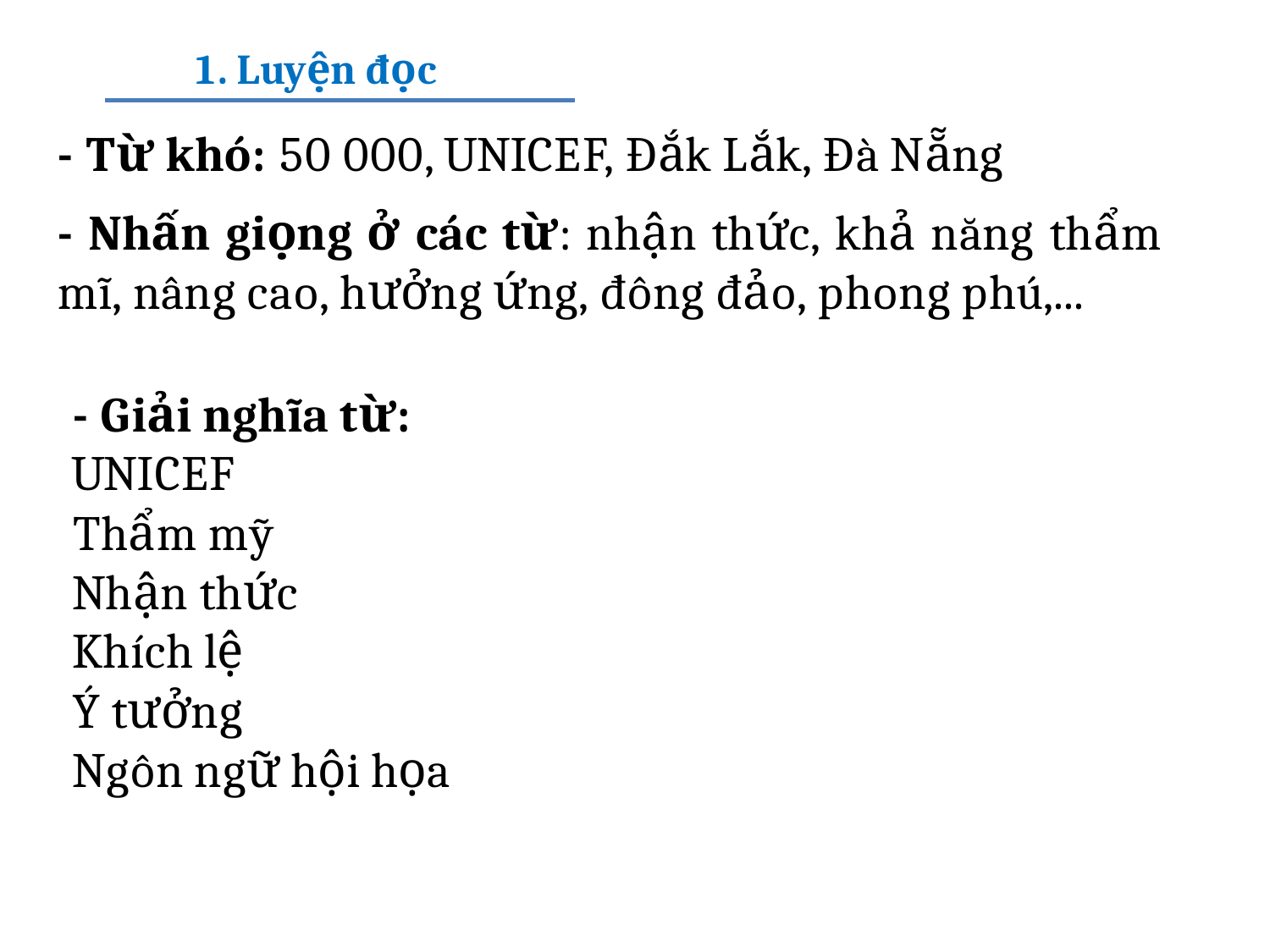

1. Luyện đọc
- Từ khó: 50 000, UNICEF, Đắk Lắk, Đà Nẵng
- Nhấn giọng ở các từ: nhận thức, khả năng thẩm mĩ, nâng cao, hưởng ứng, đông đảo, phong phú,...
- Giải nghĩa từ:
UNICEF
Thẩm mỹ
Nhận thức
Khích lệ
Ý tưởng
Ngôn ngữ hội họa